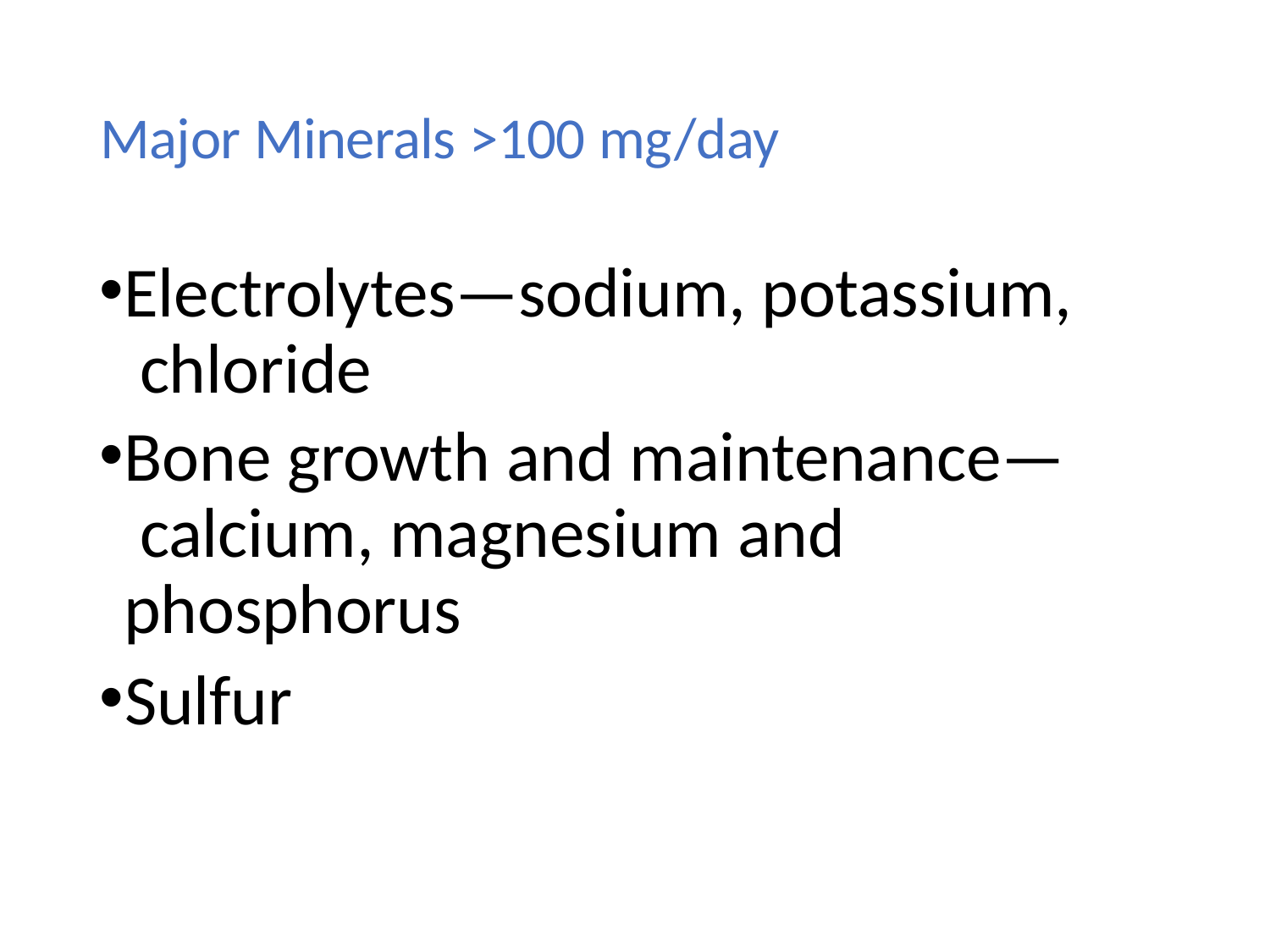

Major Minerals >100 mg/day

Electrolytes—sodium, potassium,  chloride
Bone growth and maintenance—  calcium, magnesium and  phosphorus
Sulfur